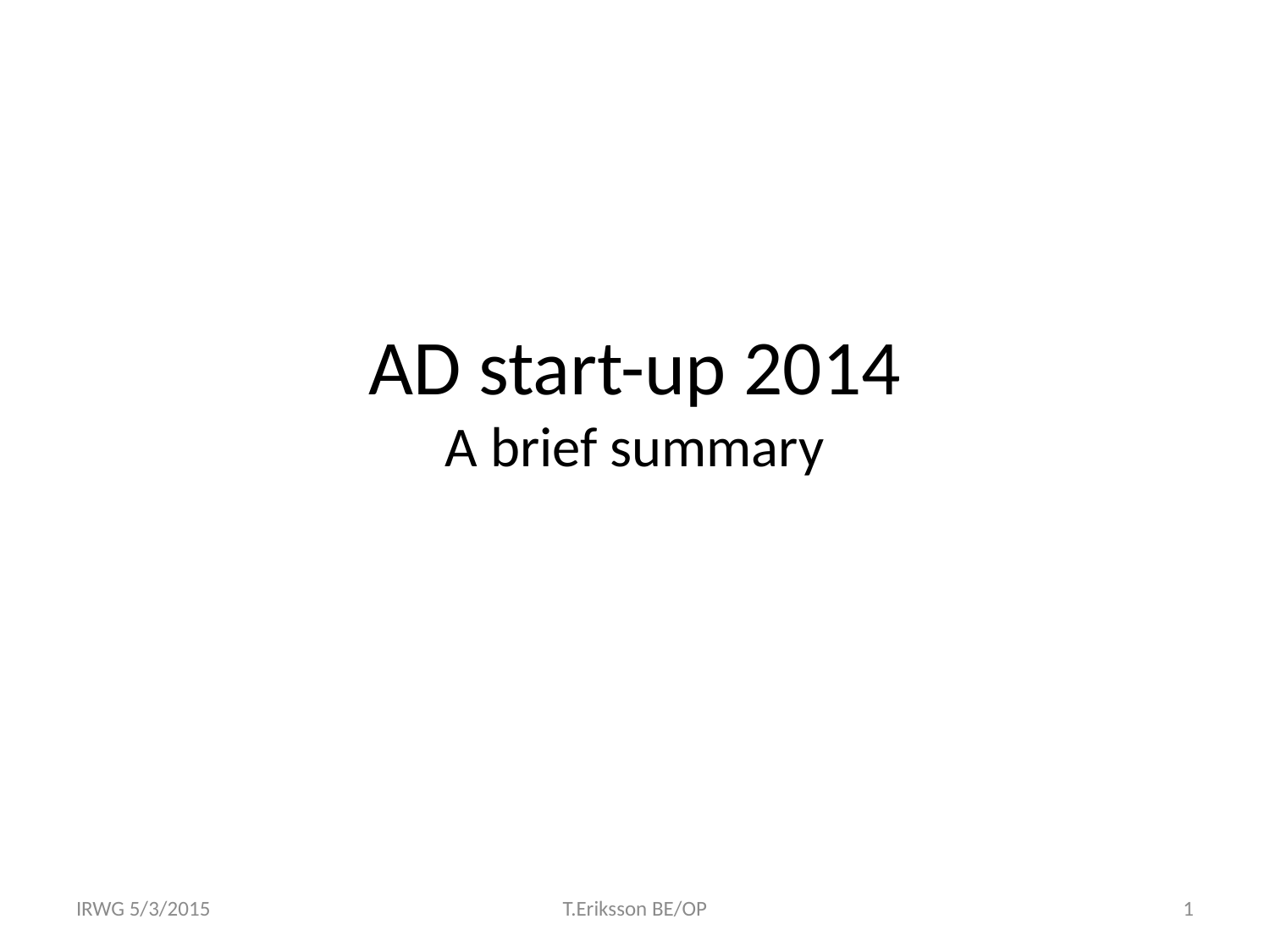

# AD start-up 2014 A brief summary

IRWG 5/3/2015
T.Eriksson BE/OP
1